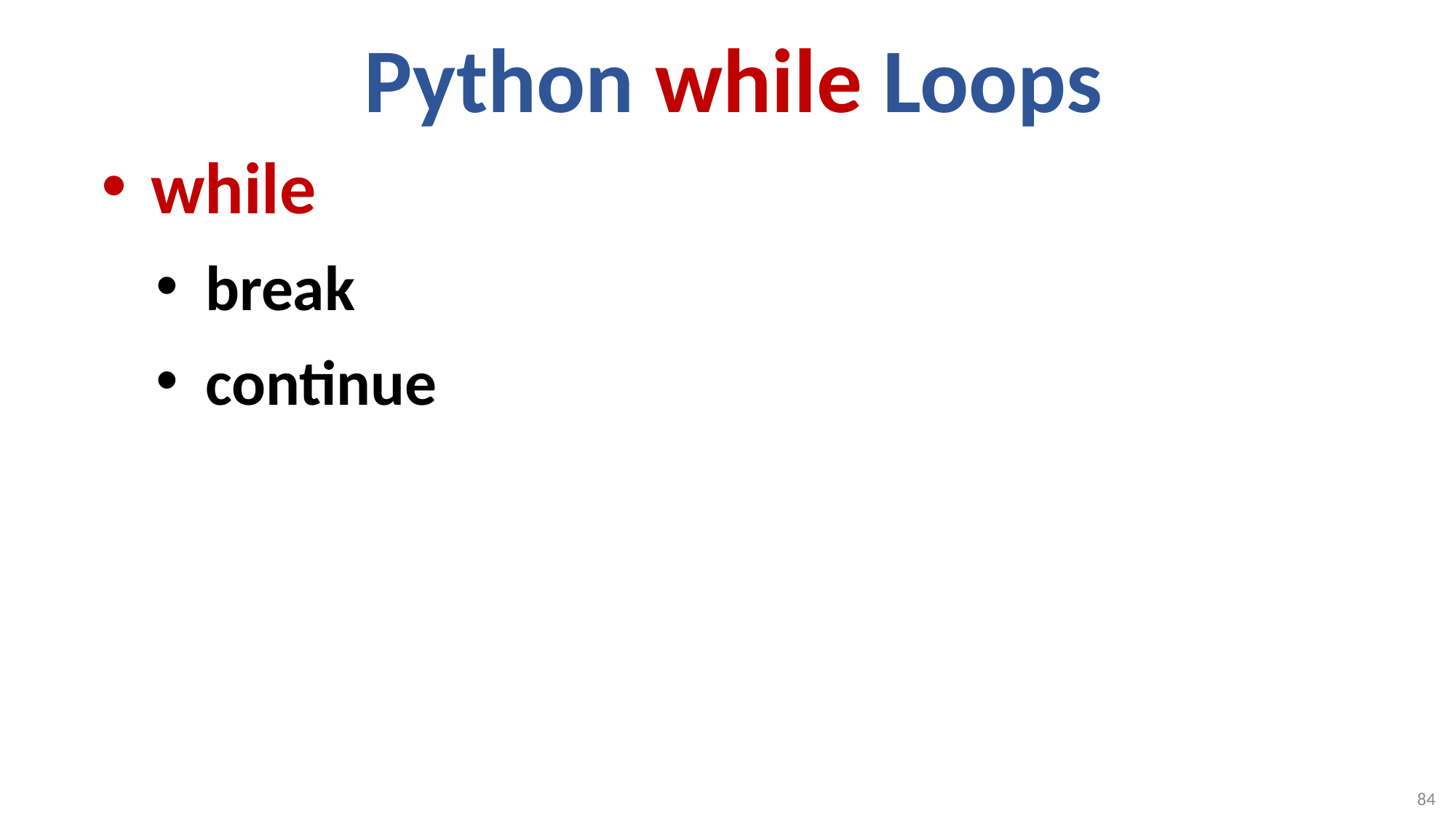

# Python while Loops
while
break
continue
84